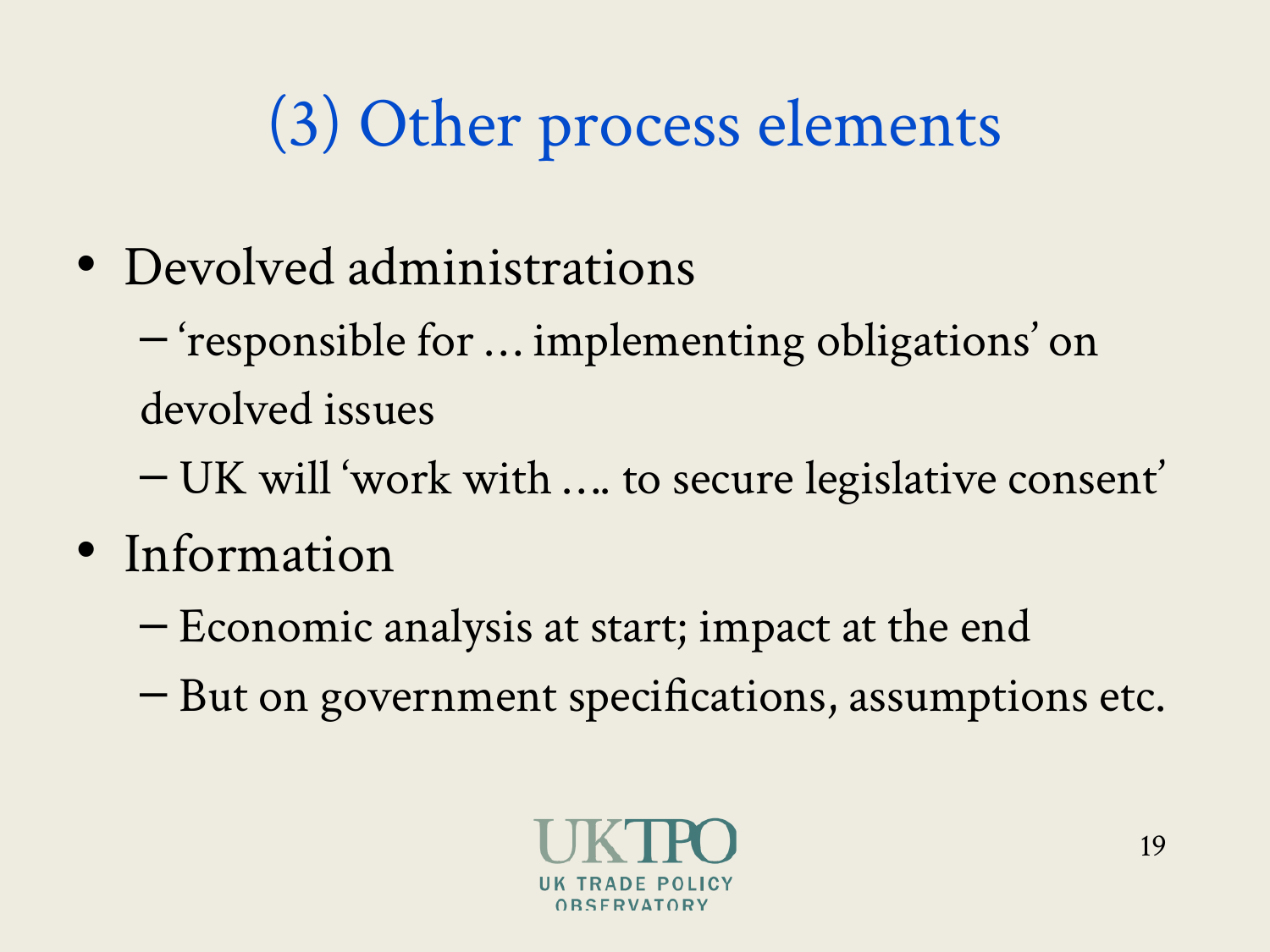

# (3) Other process elements
Devolved administrations
‘responsible for … implementing obligations’ on
devolved issues
UK will ‘work with …. to secure legislative consent’
Information
Economic analysis at start; impact at the end
But on government specifications, assumptions etc.